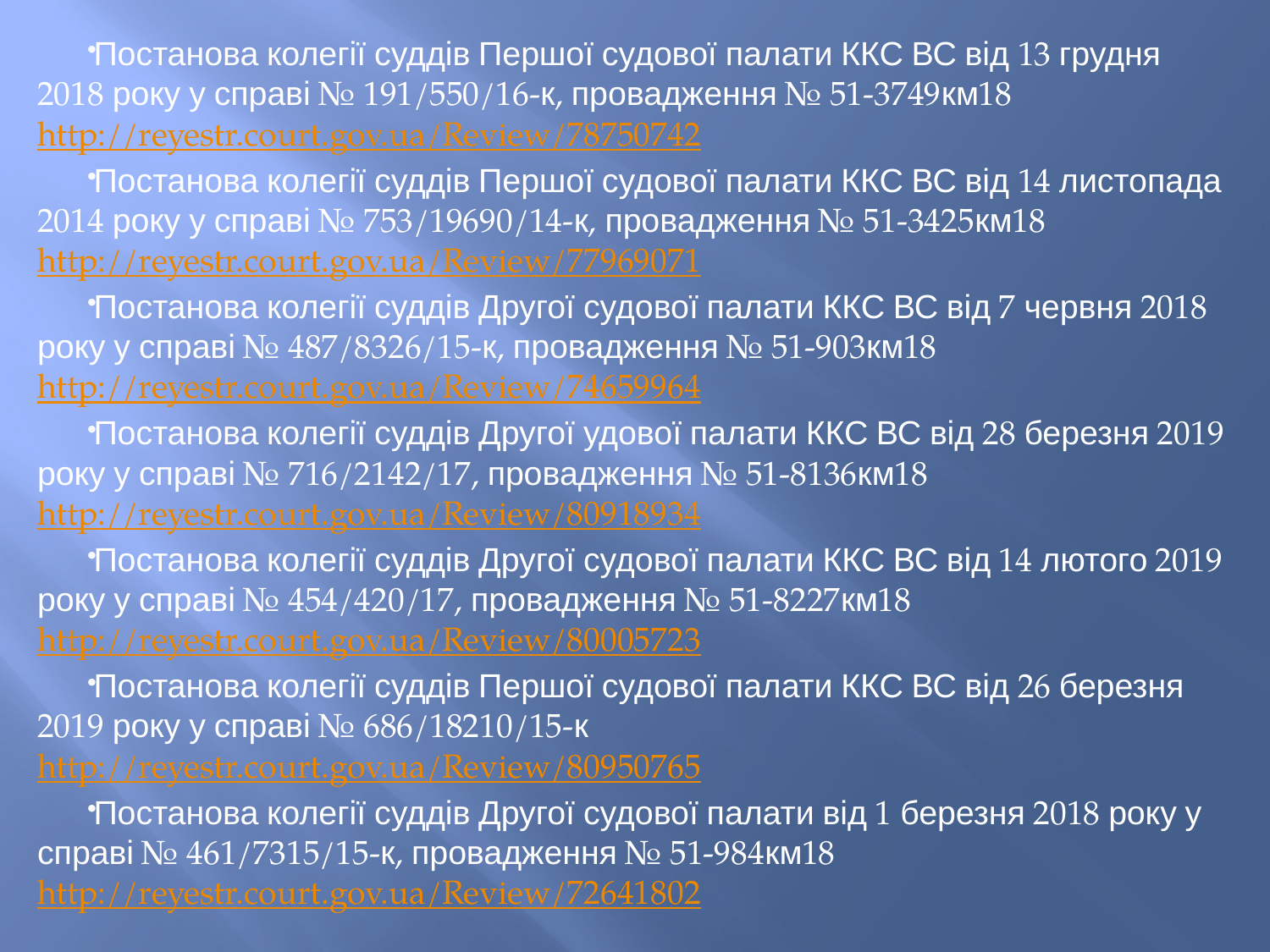

Постанова колегії суддів Першої судової палати ККС ВС від 13 грудня 2018 року у справі № 191/550/16-к, провадження № 51-3749км18 http://reyestr.court.gov.ua/Review/78750742
Постанова колегії суддів Першої судової палати ККС ВС від 14 листопада 2014 року у справі № 753/19690/14-к, провадження № 51-3425км18 http://reyestr.court.gov.ua/Review/77969071
Постанова колегії суддів Другої судової палати ККС ВС від 7 червня 2018 року у справі № 487/8326/15-к, провадження № 51-903км18 http://reyestr.court.gov.ua/Review/74659964
Постанова колегії суддів Другої удової палати ККС ВС від 28 березня 2019 року у справі № 716/2142/17, провадження № 51-8136км18 http://reyestr.court.gov.ua/Review/80918934
Постанова колегії суддів Другої судової палати ККС ВС від 14 лютого 2019 року у справі № 454/420/17, провадження № 51-8227км18 http://reyestr.court.gov.ua/Review/80005723
Постанова колегії суддів Першої судової палати ККС ВС від 26 березня 2019 року у справі № 686/18210/15-к http://reyestr.court.gov.ua/Review/80950765
Постанова колегії суддів Другої судової палати від 1 березня 2018 року у справі № 461/7315/15-к, провадження № 51-984км18 http://reyestr.court.gov.ua/Review/72641802

#